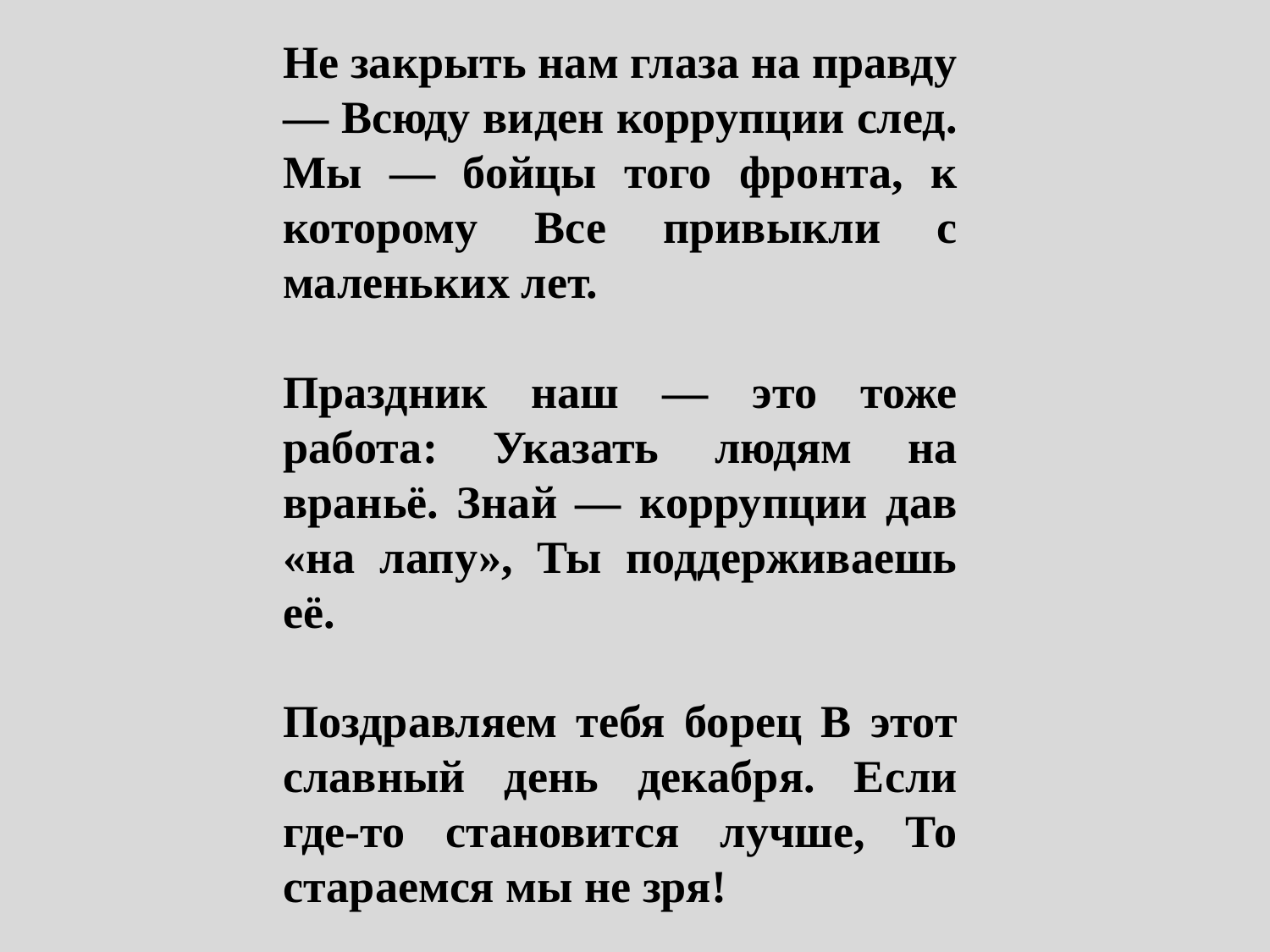

Не закрыть нам глаза на правду — Всюду виден коррупции след. Мы — бойцы того фронта, к которому Все привыкли с маленьких лет.

Праздник наш — это тоже работа: Указать людям на враньё. Знай — коррупции дав «на лапу», Ты поддерживаешь её.

Поздравляем тебя борец В этот славный день декабря. Если где-то становится лучше, То стараемся мы не зря!